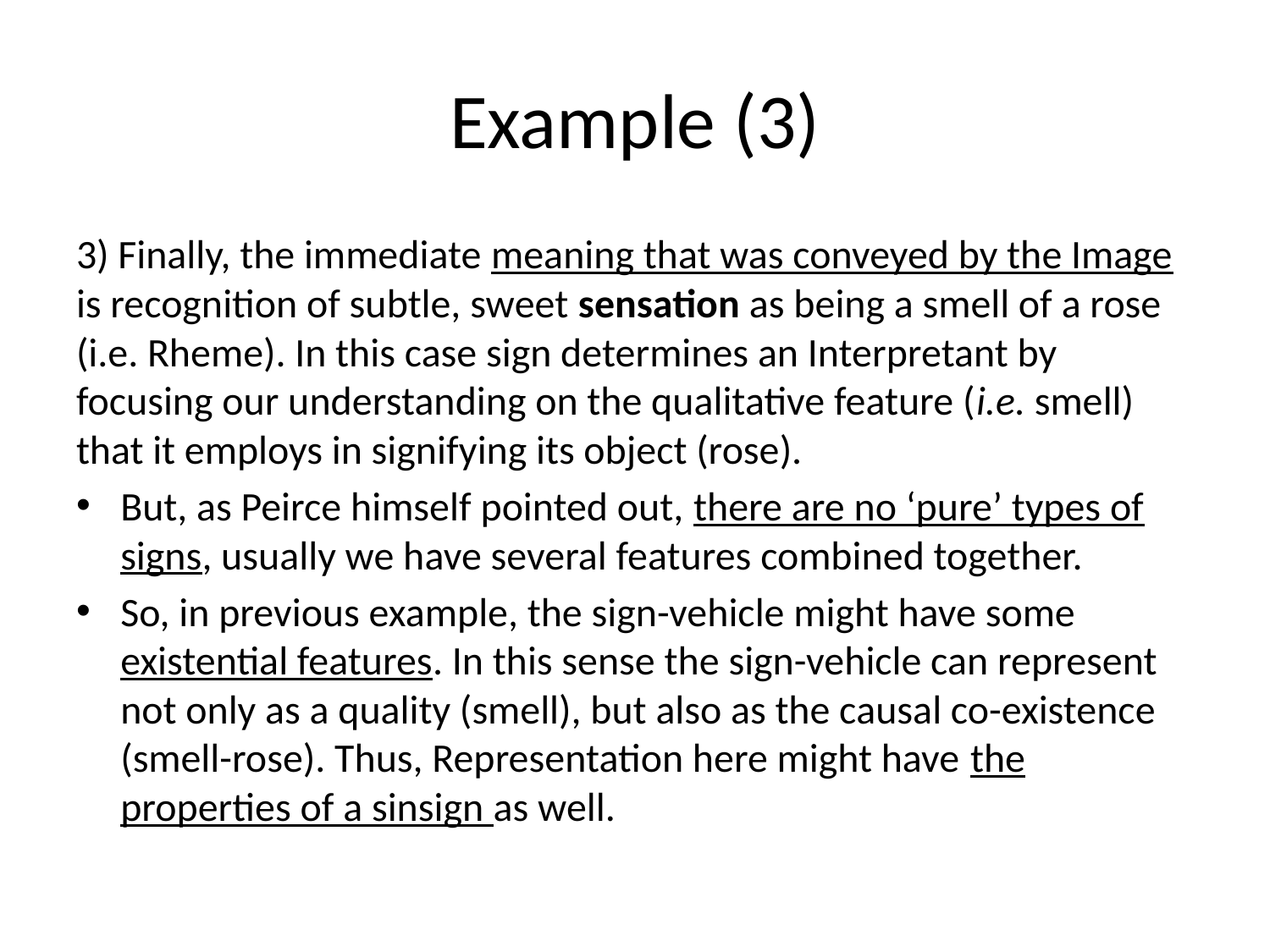

# Example (3)
3) Finally, the immediate meaning that was conveyed by the Image is recognition of subtle, sweet sensation as being a smell of a rose (i.e. Rheme). In this case sign determines an Interpretant by focusing our understanding on the qualitative feature (i.e. smell) that it employs in signifying its object (rose).
But, as Peirce himself pointed out, there are no ‘pure’ types of signs, usually we have several features combined together.
So, in previous example, the sign-vehicle might have some existential features. In this sense the sign-vehicle can represent not only as a quality (smell), but also as the causal co-existence (smell-rose). Thus, Representation here might have the properties of a sinsign as well.